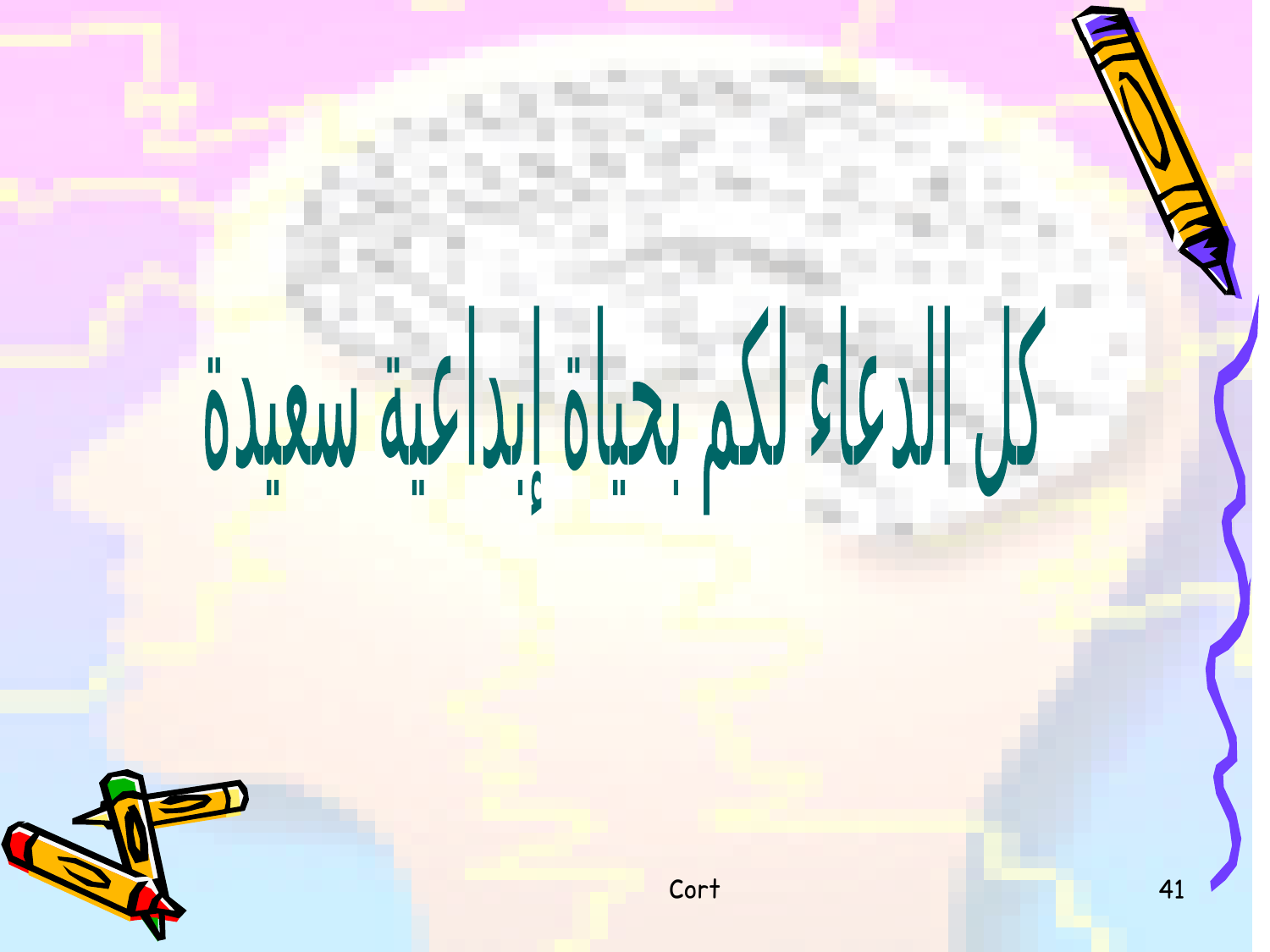

كل الدعاء لكم بحياة إبداعية سعيدة
Cort
41